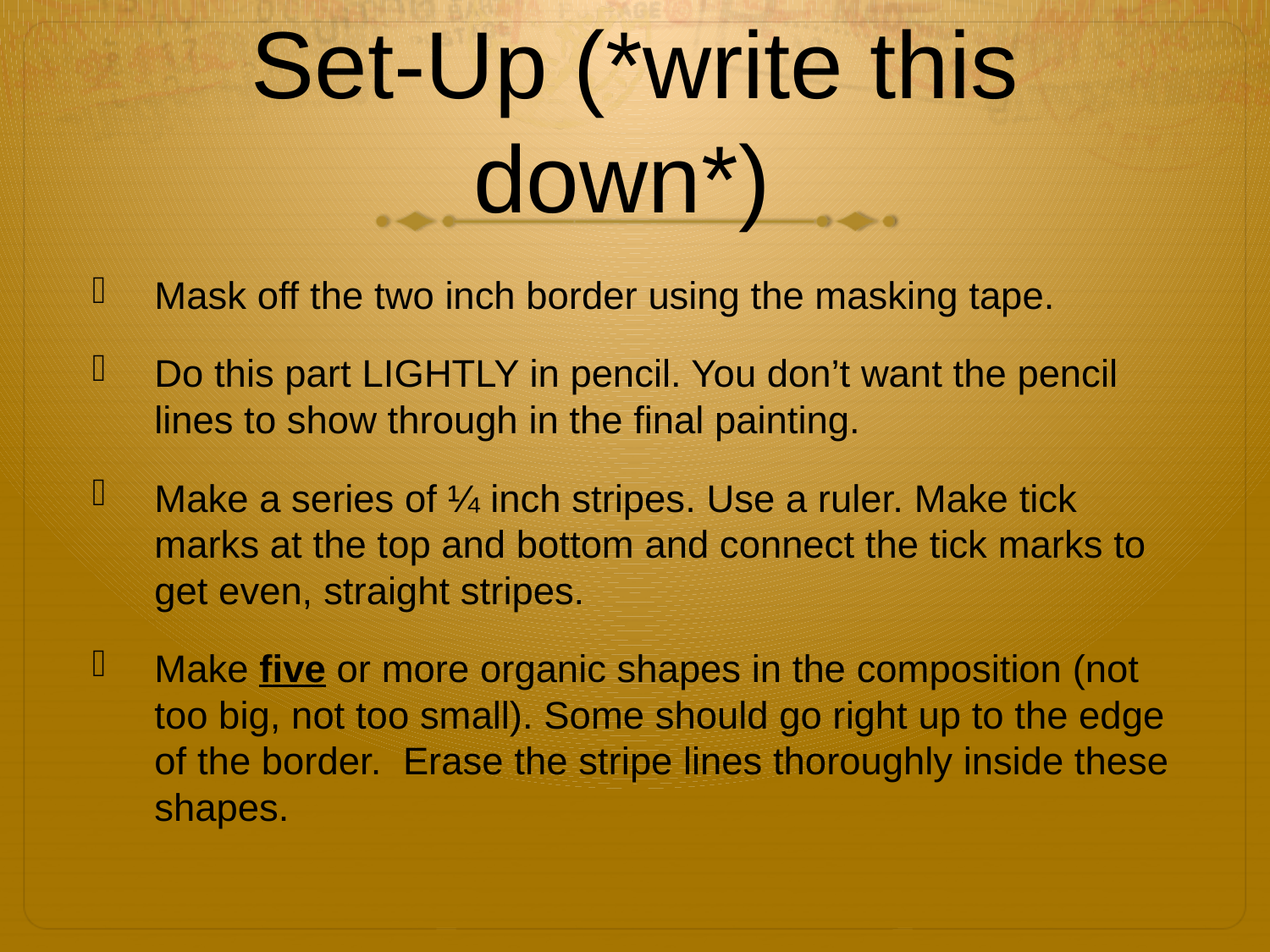

# Set-Up (*write this down*)
Mask off the two inch border using the masking tape.
Do this part LIGHTLY in pencil. You don’t want the pencil lines to show through in the final painting.
Make a series of ¼ inch stripes. Use a ruler. Make tick marks at the top and bottom and connect the tick marks to get even, straight stripes.
Make five or more organic shapes in the composition (not too big, not too small). Some should go right up to the edge of the border.  Erase the stripe lines thoroughly inside these shapes.